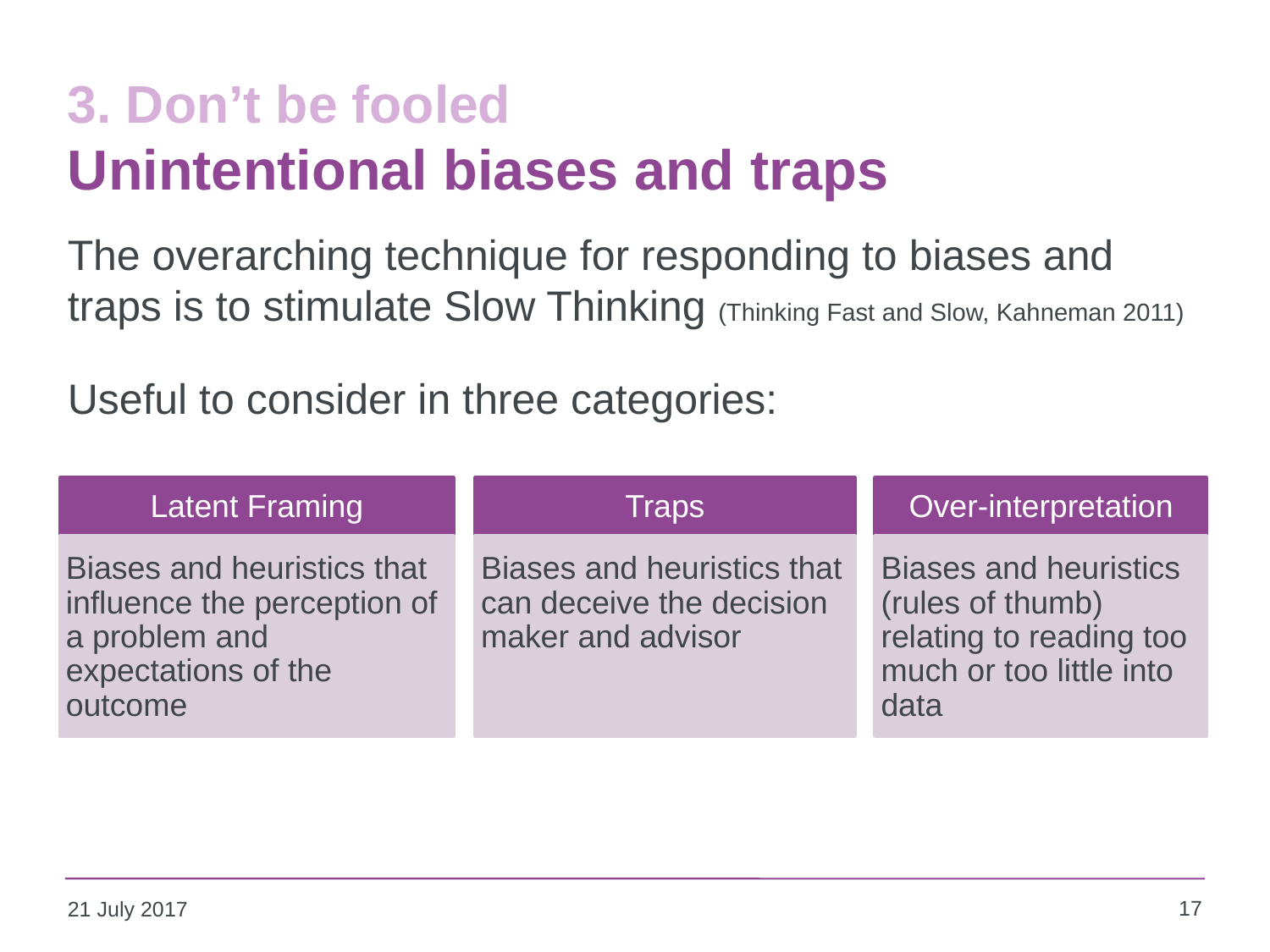

# 3. Don’t be fooled Unintentional biases and traps
The overarching technique for responding to biases and traps is to stimulate Slow Thinking (Thinking Fast and Slow, Kahneman 2011)
Useful to consider in three categories:

Latent Framing

Traps

Over-interpretation

Biases and heuristics that influence the perception of a problem and expectations of the outcome
Biases and heuristics that can deceive the decision maker and advisor
Biases and heuristics (rules of thumb) relating to reading too much or too little into data
17
21 July 2017